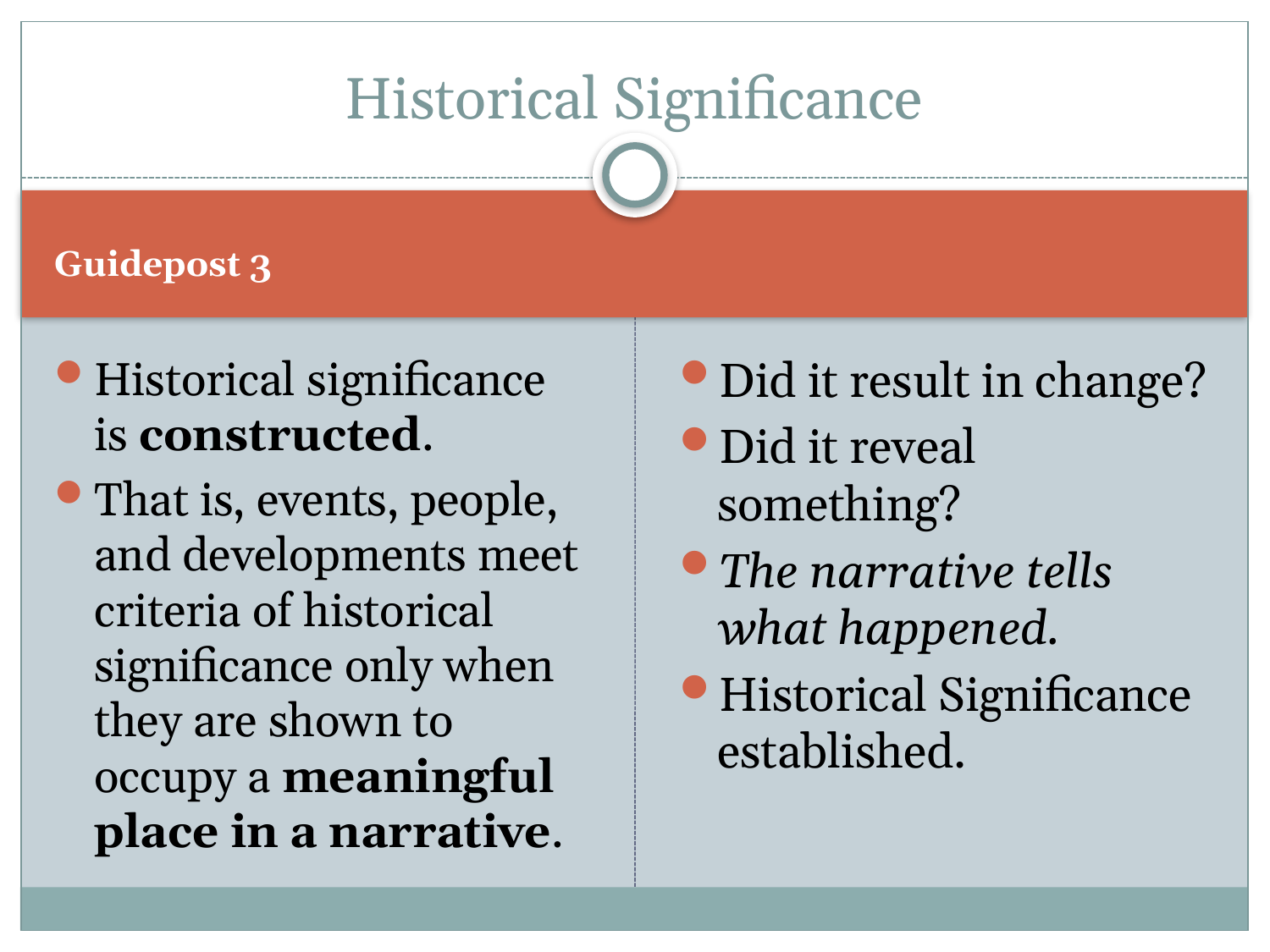

# Historical Significance
Guidepost 3

Historical significance is constructed.
That is, events, people, and developments meet criteria of historical significance only when they are shown to occupy a meaningful place in a narrative.
Did it result in change?
Did it reveal something?
The narrative tells what happened.
Historical Significance established.